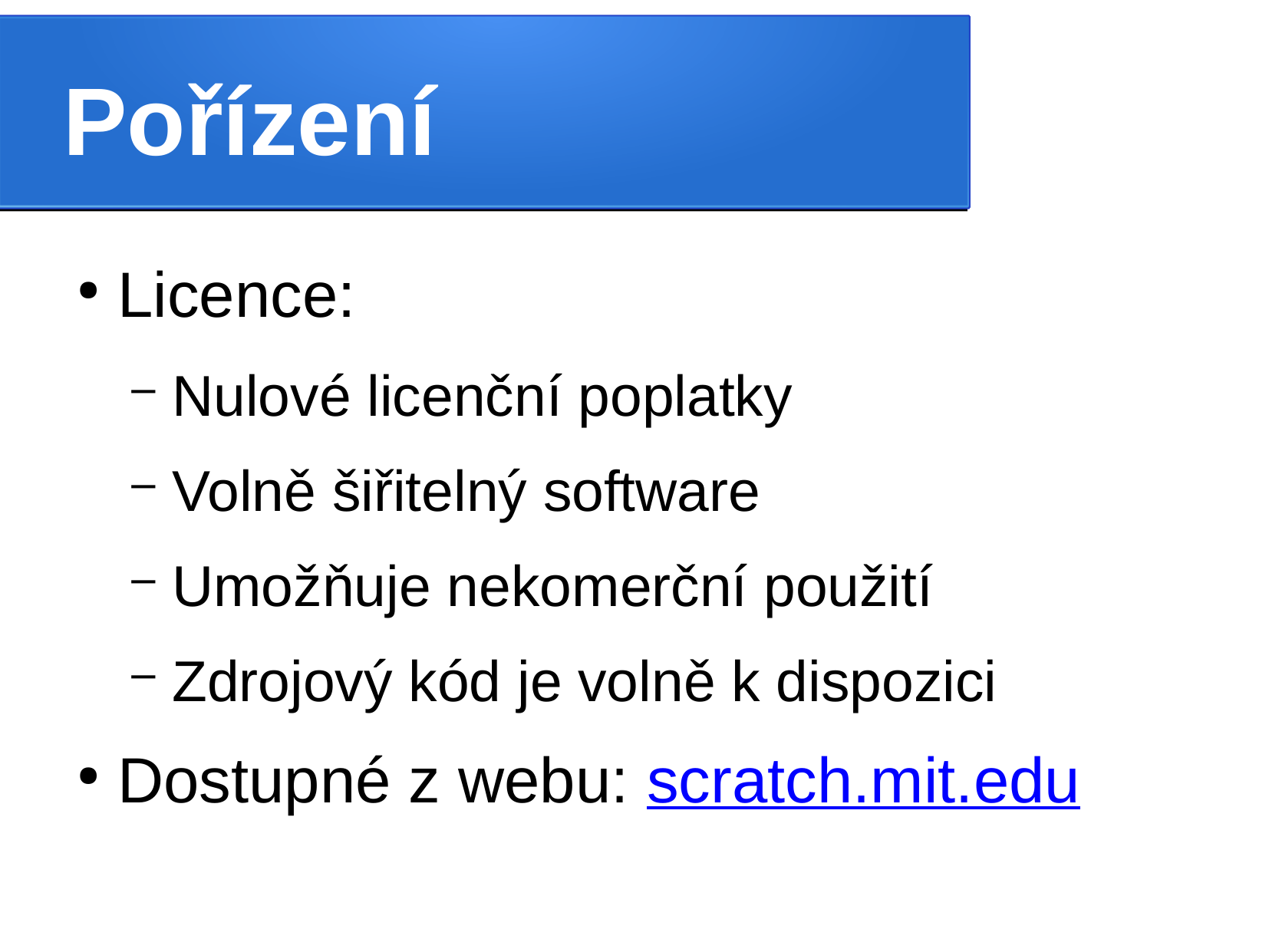

Pořízení
Licence:
Nulové licenční poplatky
Volně šiřitelný software
Umožňuje nekomerční použití
Zdrojový kód je volně k dispozici
Dostupné z webu: scratch.mit.edu